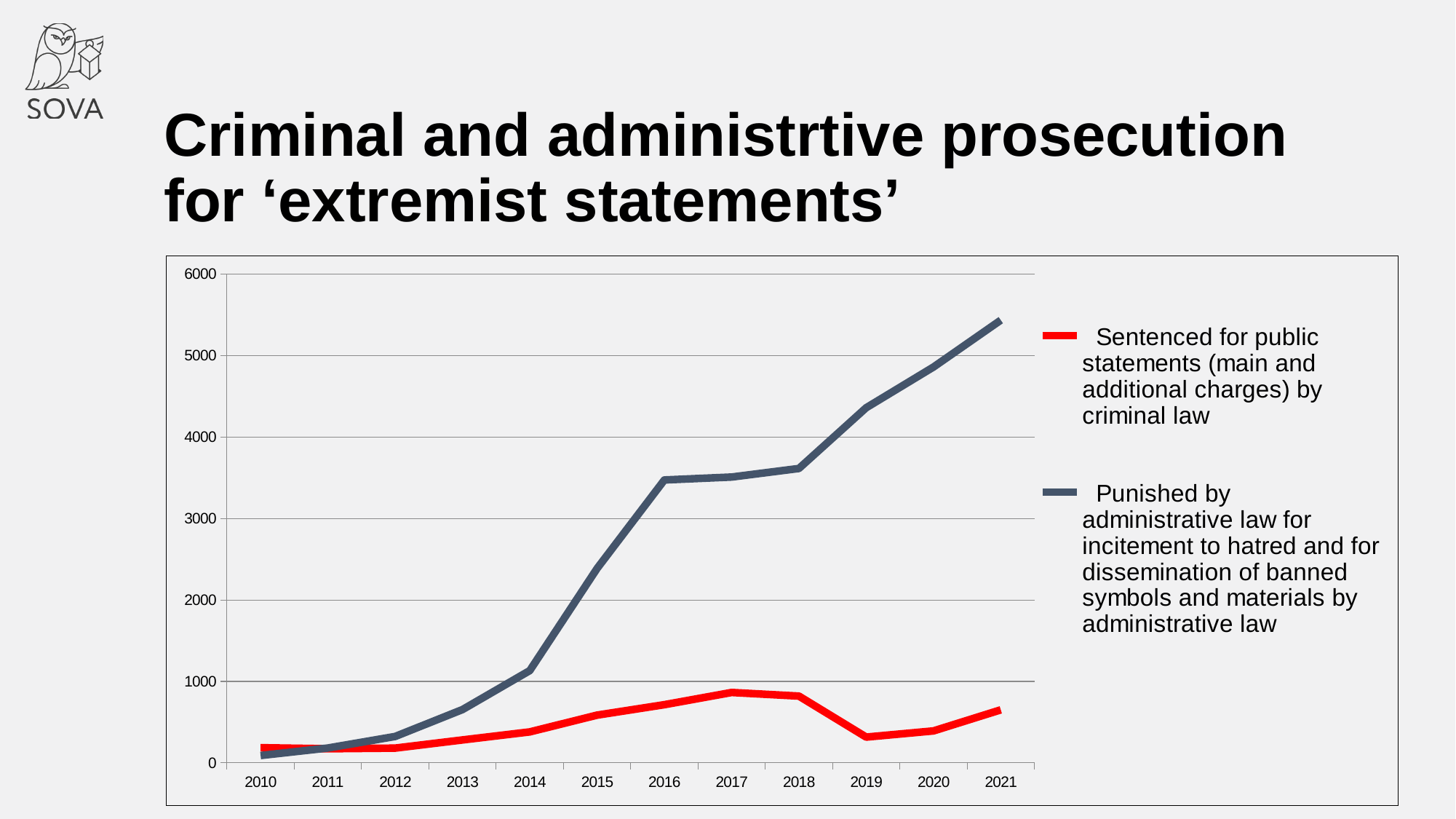

Criminal and administrtive prosecution
for ‘extremist statements’

### Chart

| Category |  |  |
|---|---|---|
| 2010 | 186.0 | 90.0 |
| 2011 | 173.0 | 182.0 |
| 2012 | 181.0 | 324.0 |
| 2013 | 281.0 | 654.0 |
| 2014 | 380.0 | 1133.0 |
| 2015 | 586.0 | 2387.0 |
| 2016 | 714.0 | 3475.0 |
| 2017 | 864.0 | 3511.0 |
| 2018 | 820.0 | 3616.0 |
| 2019 | 316.0 | 4362.0 |
| 2020 | 392.0 | 4862.0 |
| 2021 | 651.0 | 5438.0 |